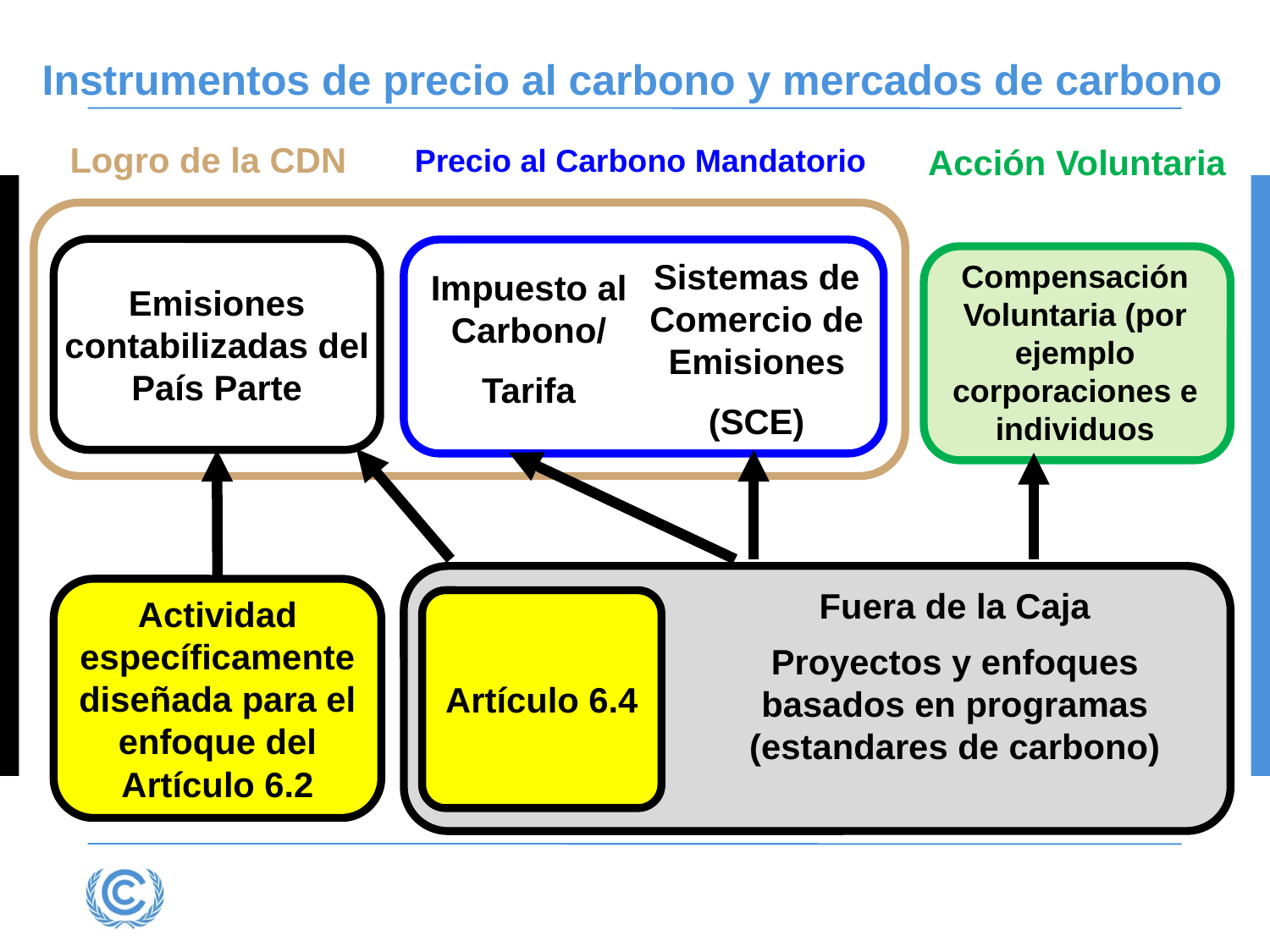

Instrumentos de precio al carbono y mercados de carbono
Logro de la CDN
Acción Voluntaria
Precio al Carbono Mandatorio

Emisiones contabilizadas del País Parte

Sistemas de Comercio de Emisiones
(SCE)
Compensación Voluntaria (por ejemplo corporaciones e individuos
Impuesto al Carbono/
Tarifa

Fuera de la Caja
Actividad específicamente diseñada para el enfoque del Artículo 6.2
Artículo 6.4
Proyectos y enfoques basados en programas (estandares de carbono)